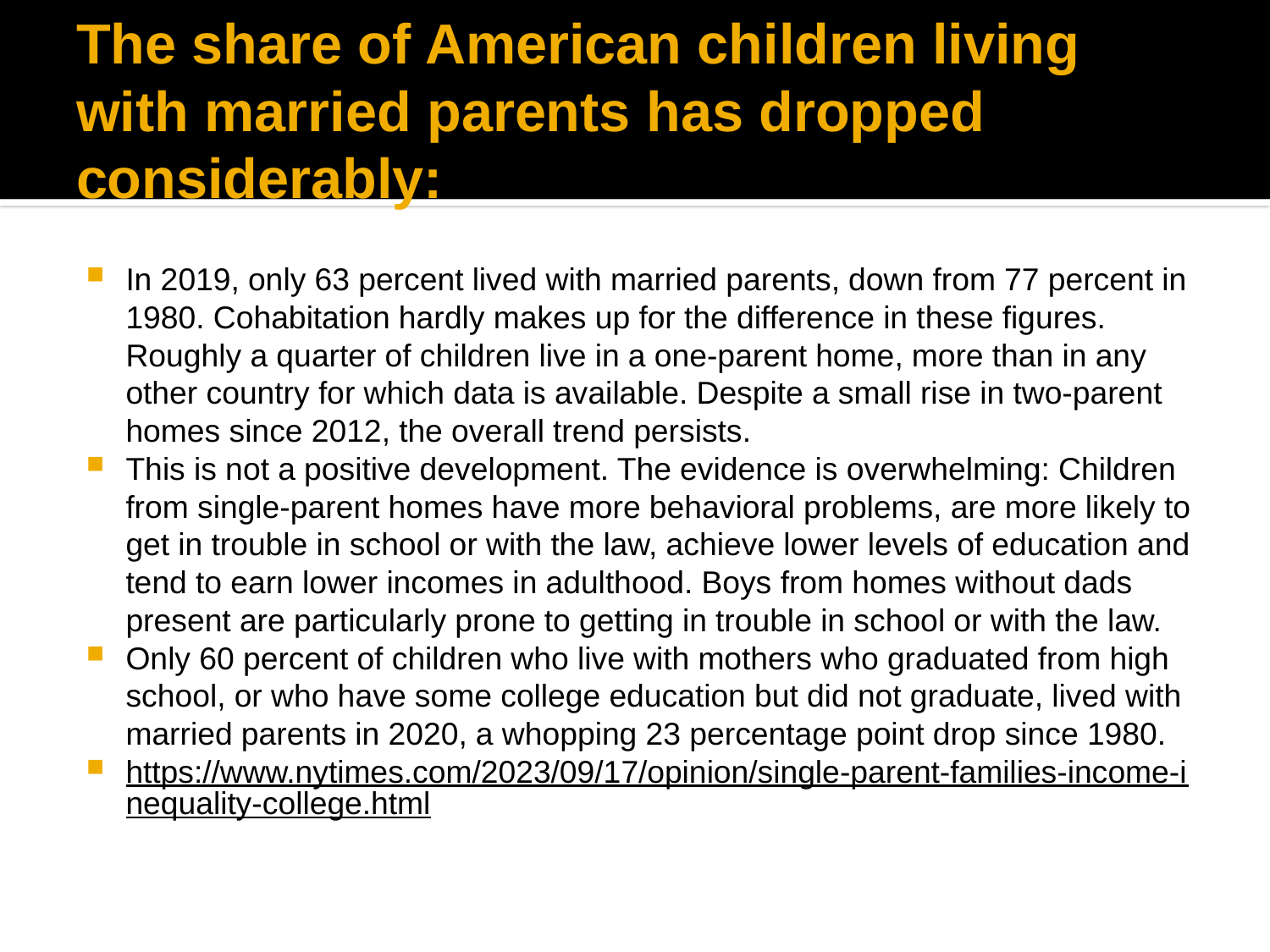

# The share of American children living with married parents has dropped considerably:
In 2019, only 63 percent lived with married parents, down from 77 percent in 1980. Cohabitation hardly makes up for the difference in these figures. Roughly a quarter of children live in a one-parent home, more than in any other country for which data is available. Despite a small rise in two-parent homes since 2012, the overall trend persists.
This is not a positive development. The evidence is overwhelming: Children from single-parent homes have more behavioral problems, are more likely to get in trouble in school or with the law, achieve lower levels of education and tend to earn lower incomes in adulthood. Boys from homes without dads present are particularly prone to getting in trouble in school or with the law.
Only 60 percent of children who live with mothers who graduated from high school, or who have some college education but did not graduate, lived with married parents in 2020, a whopping 23 percentage point drop since 1980.
https://www.nytimes.com/2023/09/17/opinion/single-parent-families-income-inequality-college.html